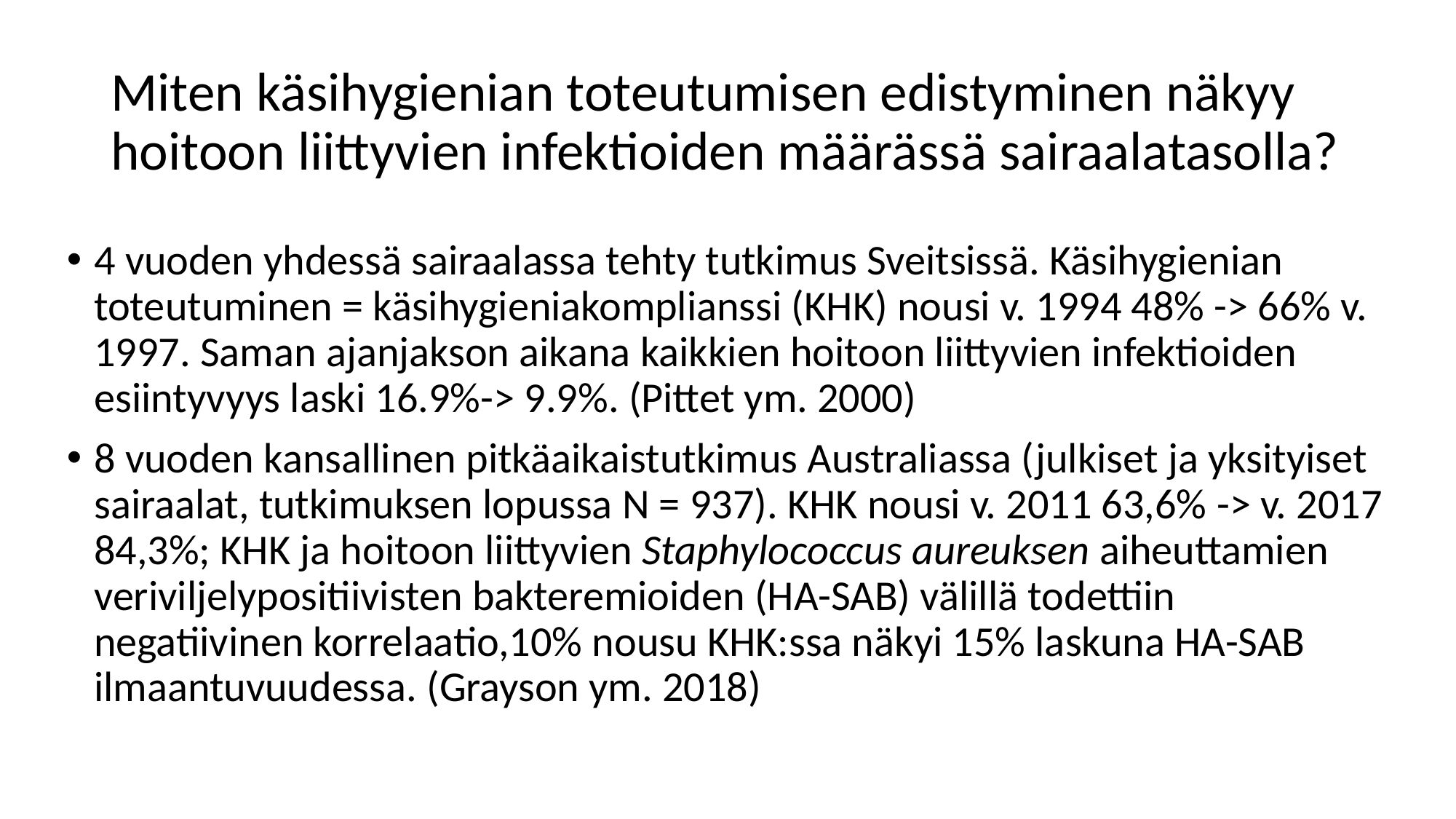

# Miten käsihygienian toteutumisen edistyminen näkyy hoitoon liittyvien infektioiden määrässä sairaalatasolla?
4 vuoden yhdessä sairaalassa tehty tutkimus Sveitsissä. Käsihygienian toteutuminen = käsihygieniakomplianssi (KHK) nousi v. 1994 48% -> 66% v. 1997. Saman ajanjakson aikana kaikkien hoitoon liittyvien infektioiden esiintyvyys laski 16.9%-> 9.9%. (Pittet ym. 2000)
8 vuoden kansallinen pitkäaikaistutkimus Australiassa (julkiset ja yksityiset sairaalat, tutkimuksen lopussa N = 937). KHK nousi v. 2011 63,6% -> v. 2017 84,3%; KHK ja hoitoon liittyvien Staphylococcus aureuksen aiheuttamien veriviljelypositiivisten bakteremioiden (HA-SAB) välillä todettiin negatiivinen korrelaatio,10% nousu KHK:ssa näkyi 15% laskuna HA-SAB ilmaantuvuudessa. (Grayson ym. 2018)